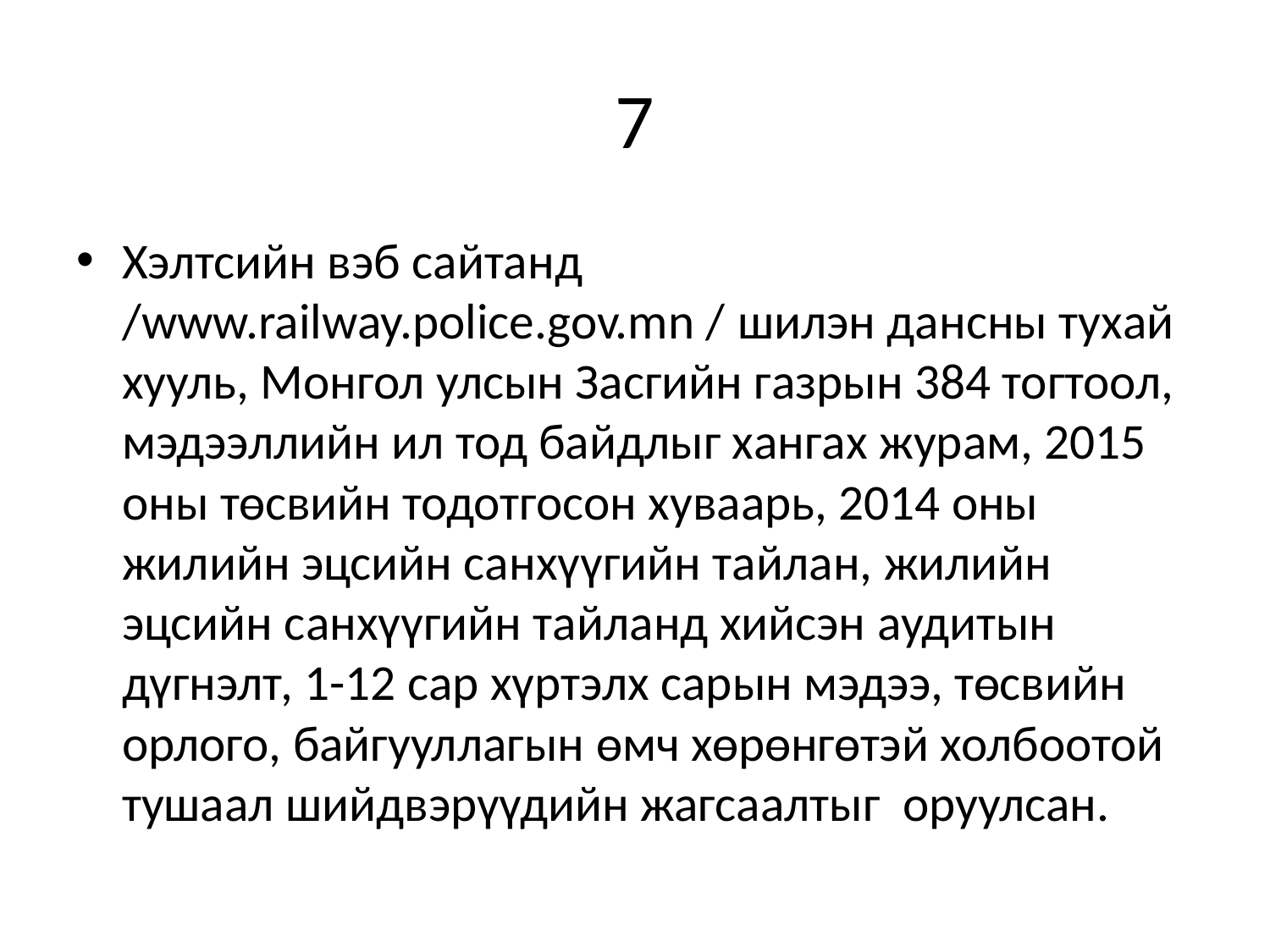

# 7
Хэлтсийн вэб сайтанд  /www.railway.police.gov.mn / шилэн дансны тухай хууль, Монгол улсын Засгийн газрын 384 тогтоол, мэдээллийн ил тод байдлыг хангах журам, 2015 оны төсвийн тодотгосон хуваарь, 2014 оны жилийн эцсийн санхүүгийн тайлан, жилийн эцсийн санхүүгийн тайланд хийсэн аудитын дүгнэлт, 1-12 сар хүртэлх сарын мэдээ, төсвийн орлого, байгууллагын өмч хөрөнгөтэй холбоотой тушаал шийдвэрүүдийн жагсаалтыг  оруулсан.